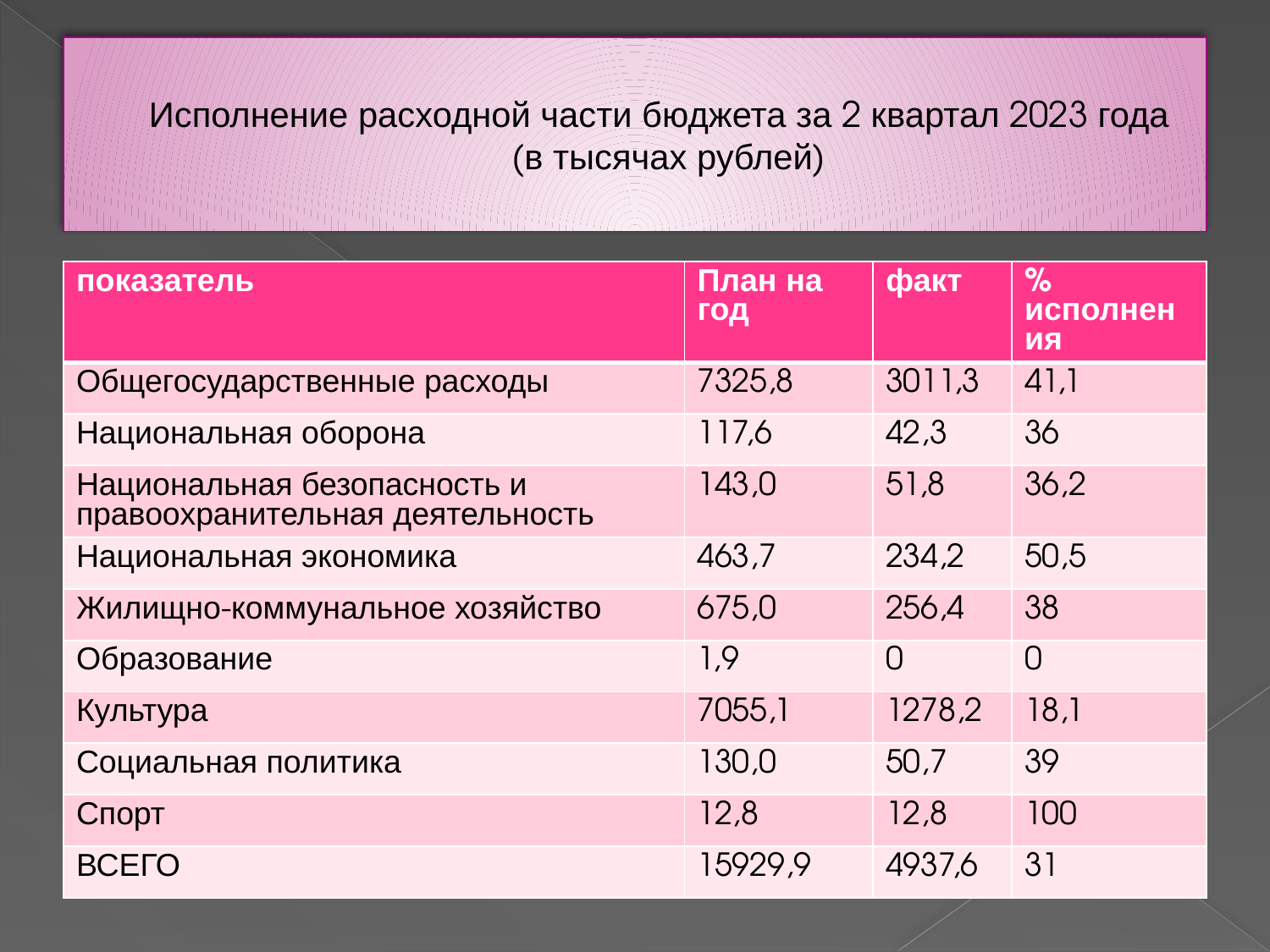

# Исполнение расходной части бюджета за 2 квартал 2023 года   (в тысячах рублей)
| показатель | План на год | факт | % исполнения |
| --- | --- | --- | --- |
| Общегосударственные расходы | 7325,8 | 3011,3 | 41,1 |
| Национальная оборона | 117,6 | 42,3 | 36 |
| Национальная безопасность и правоохранительная деятельность | 143,0 | 51,8 | 36,2 |
| Национальная экономика | 463,7 | 234,2 | 50,5 |
| Жилищно-коммунальное хозяйство | 675,0 | 256,4 | 38 |
| Образование | 1,9 | 0 | 0 |
| Культура | 7055,1 | 1278,2 | 18,1 |
| Социальная политика | 130,0 | 50,7 | 39 |
| Спорт | 12,8 | 12,8 | 100 |
| ВСЕГО | 15929,9 | 4937,6 | 31 |